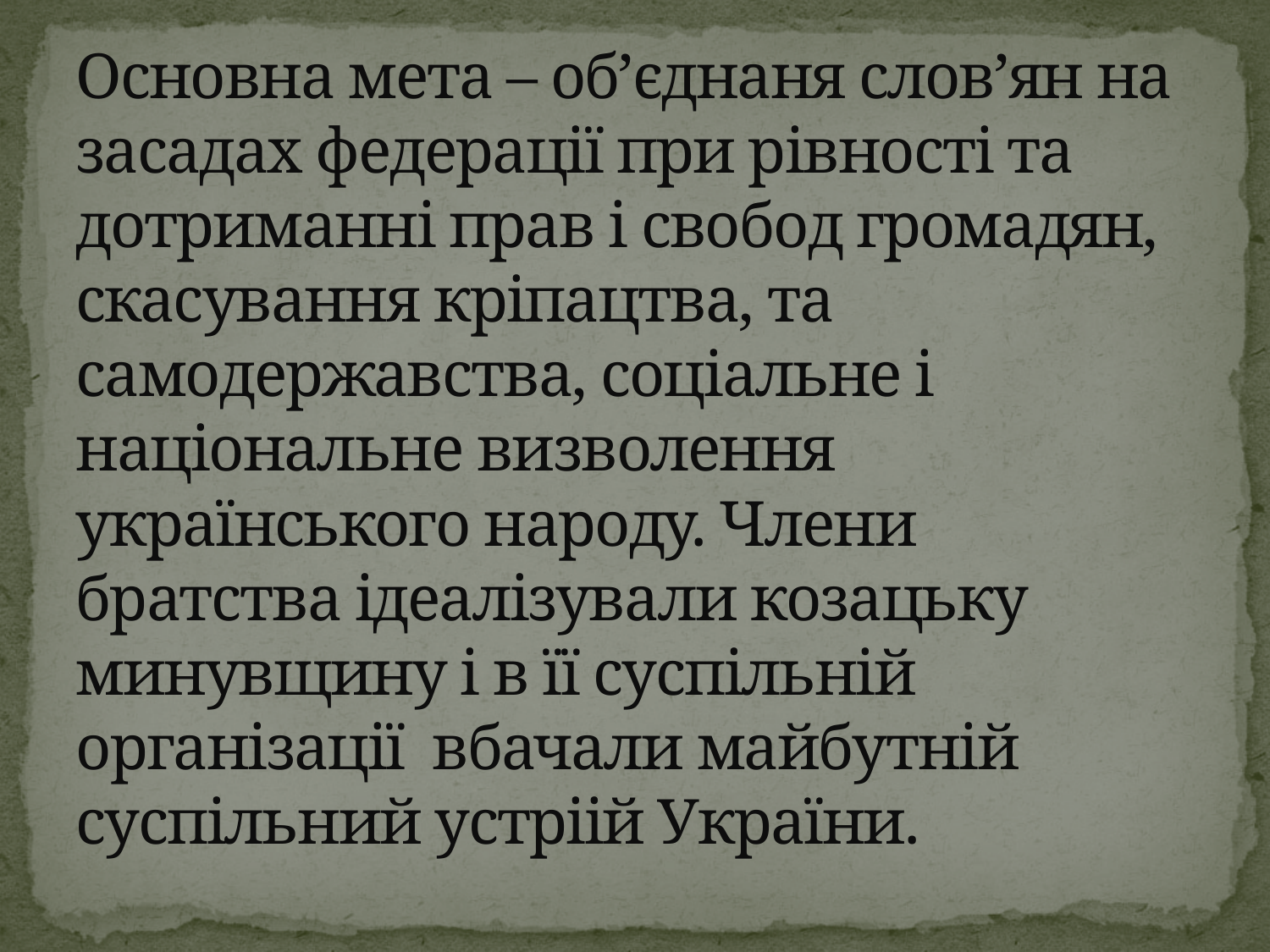

# Основна мета – об’єднаня слов’ян на засадах федерації при рівності та дотриманні прав і свобод громадян, скасування кріпацтва, та самодержавства, соціальне і національне визволення українського народу. Члени братства ідеалізували козацьку минувщину і в її суспільній організації  вбачали майбутній суспільний устріій України.